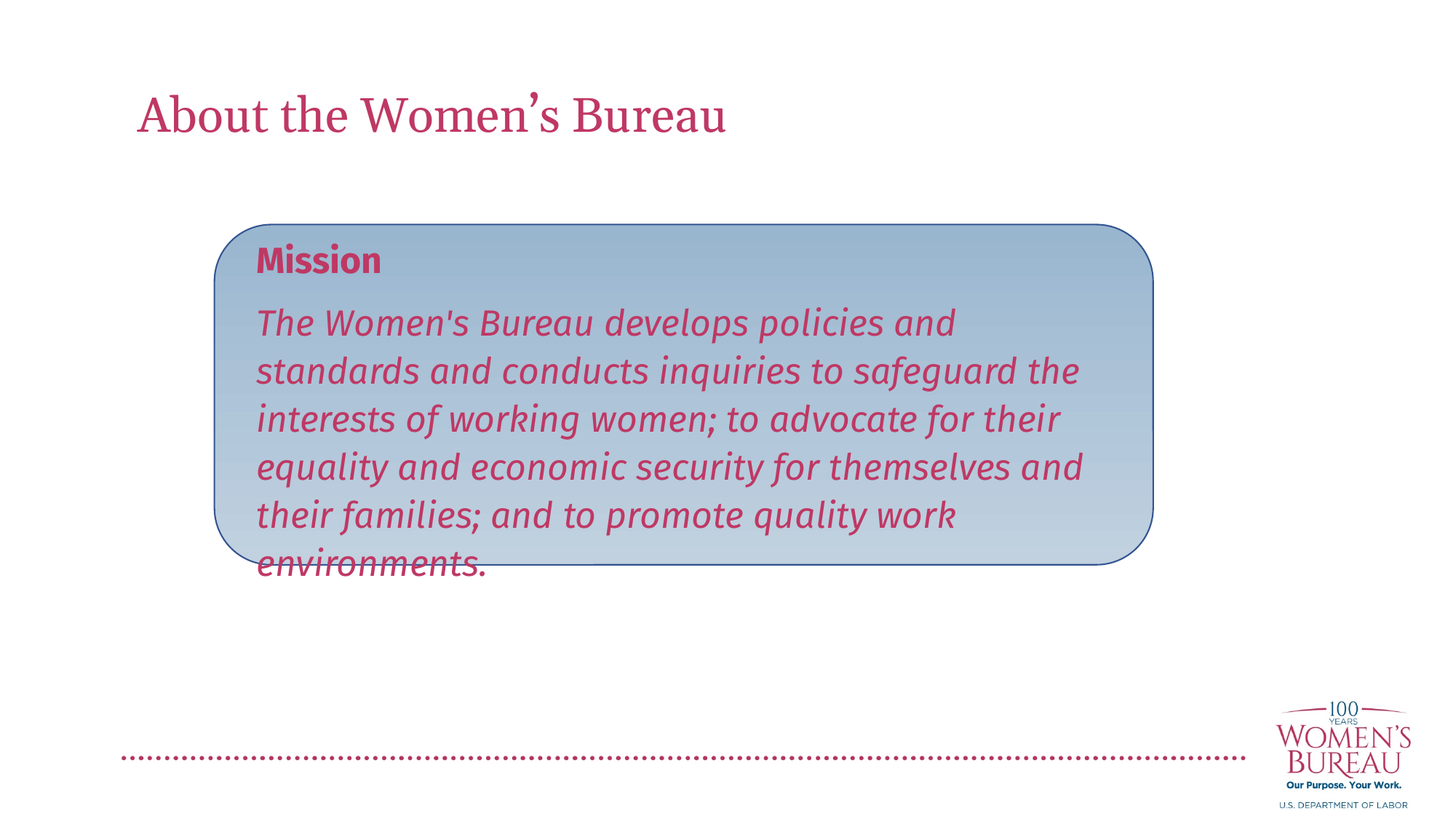

About the Women’s Bureau

Mission
The Women's Bureau develops policies and standards and conducts inquiries to safeguard the interests of working women; to advocate for their equality and economic security for themselves and their families; and to promote quality work environments.